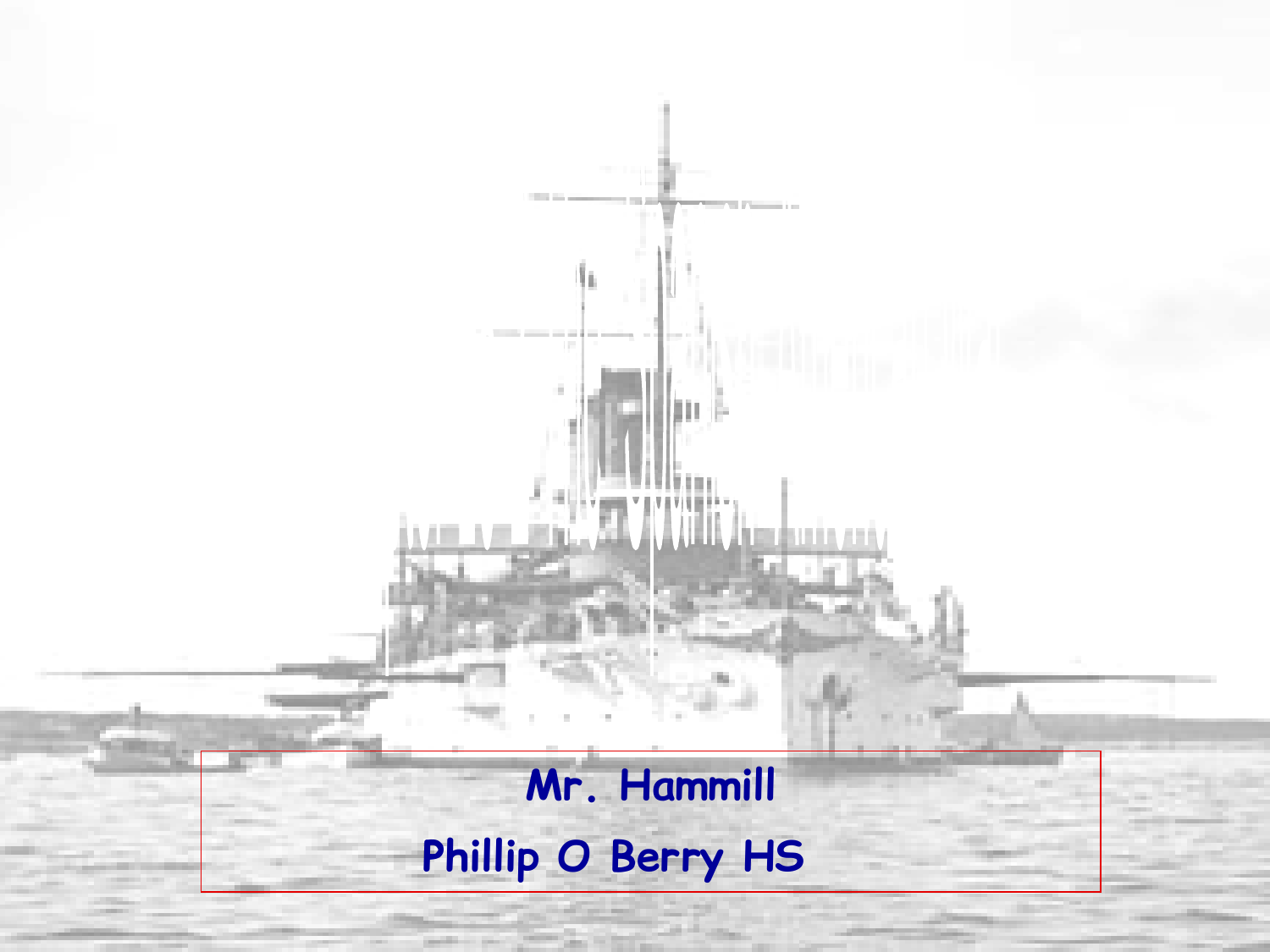

Chapter 18-2 The  Spanish  American War
Mr. Hammill
Phillip O Berry HS